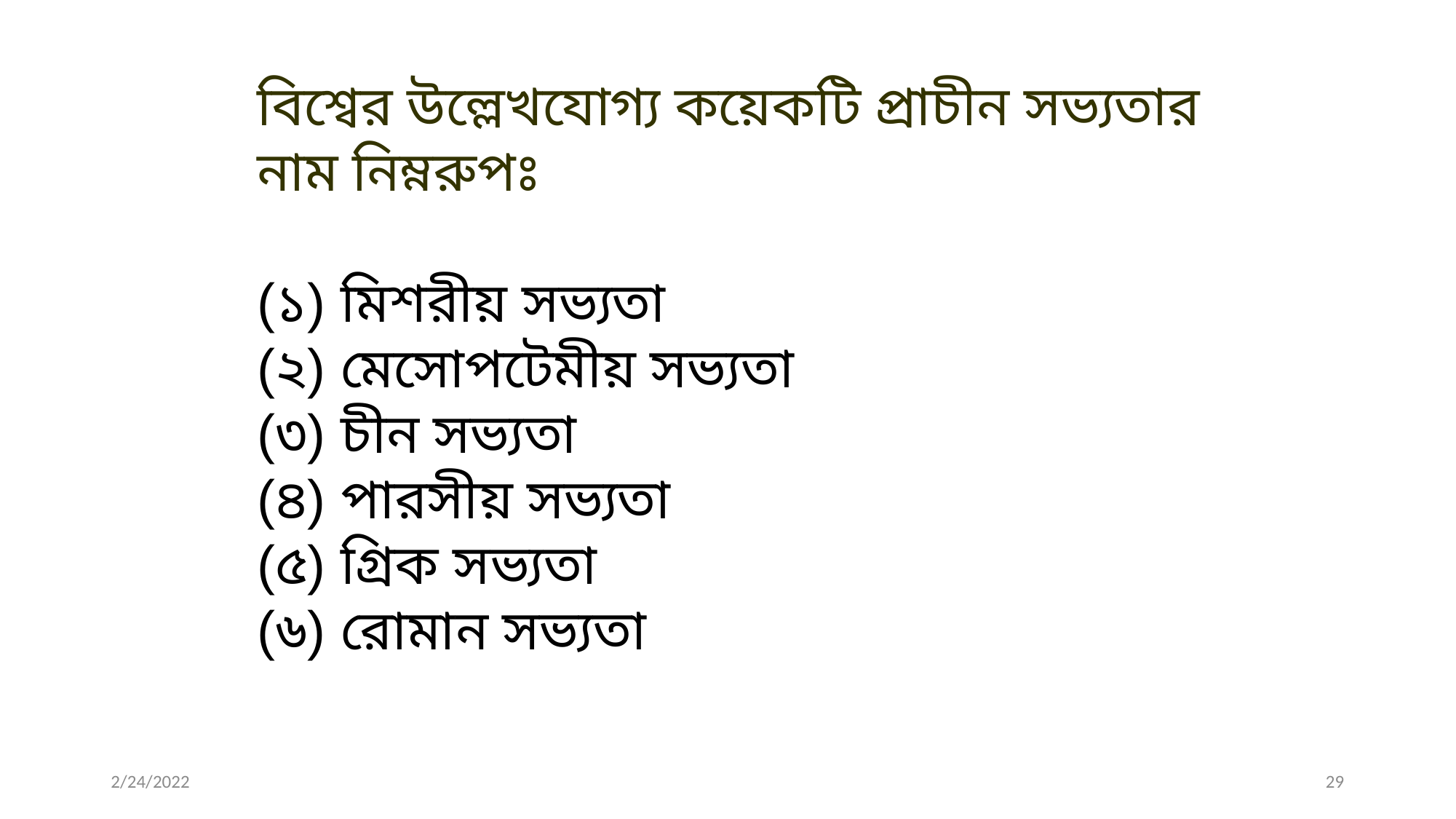

বিশ্বের উল্লেখযোগ্য কয়েকটি প্রাচীন সভ্যতার নাম নিম্নরুপঃ

(১) মিশরীয় সভ্যতা
(২) মেসোপটেমীয় সভ্যতা
(৩) চীন সভ্যতা
(৪) পারসীয় সভ্যতা
(৫) গ্রিক সভ্যতা
(৬) রোমান সভ্যতা
2/24/2022
29